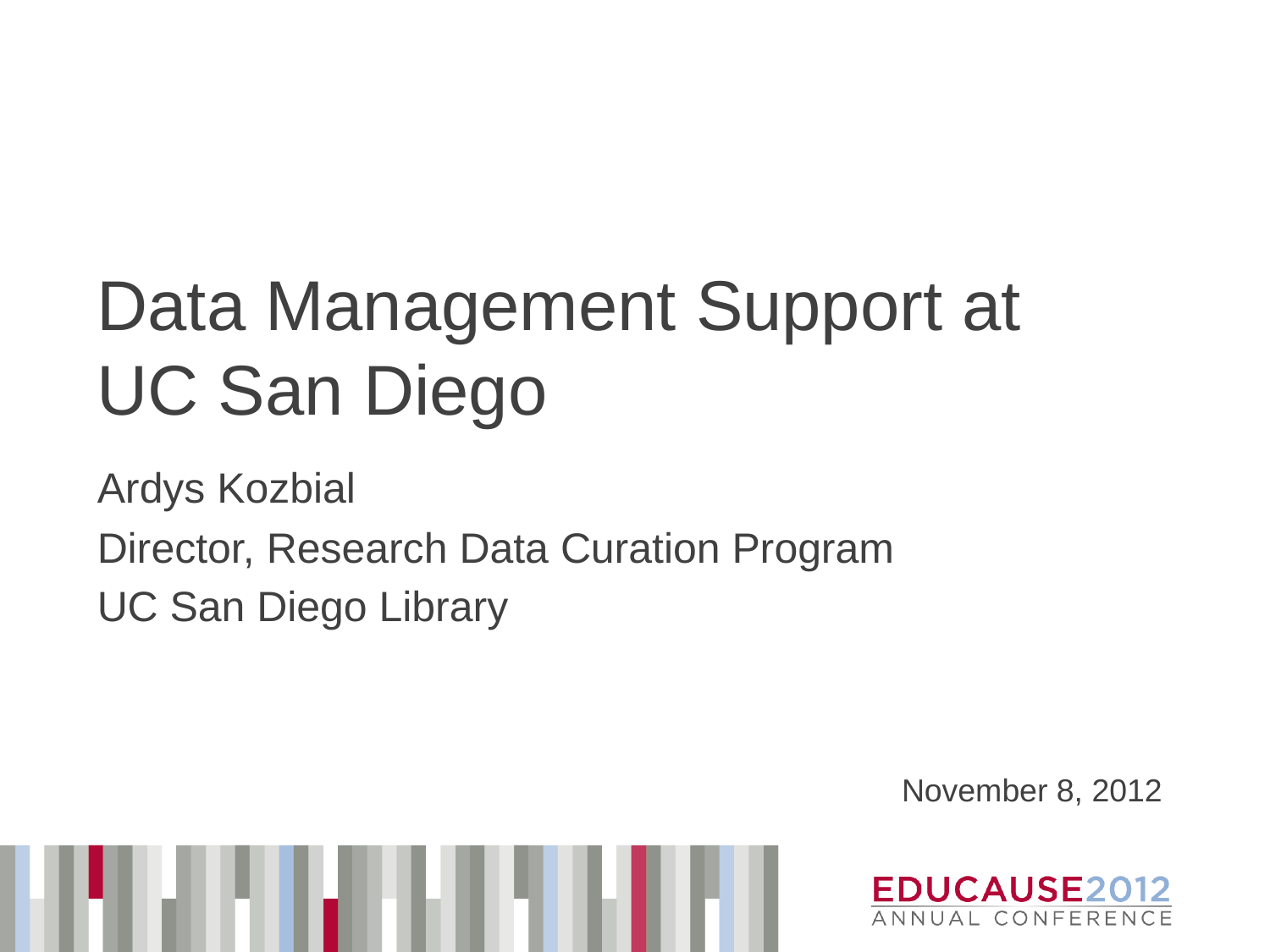

# Data Management Support at UC San Diego
Ardys Kozbial
Director, Research Data Curation Program
UC San Diego Library
November 8, 2012